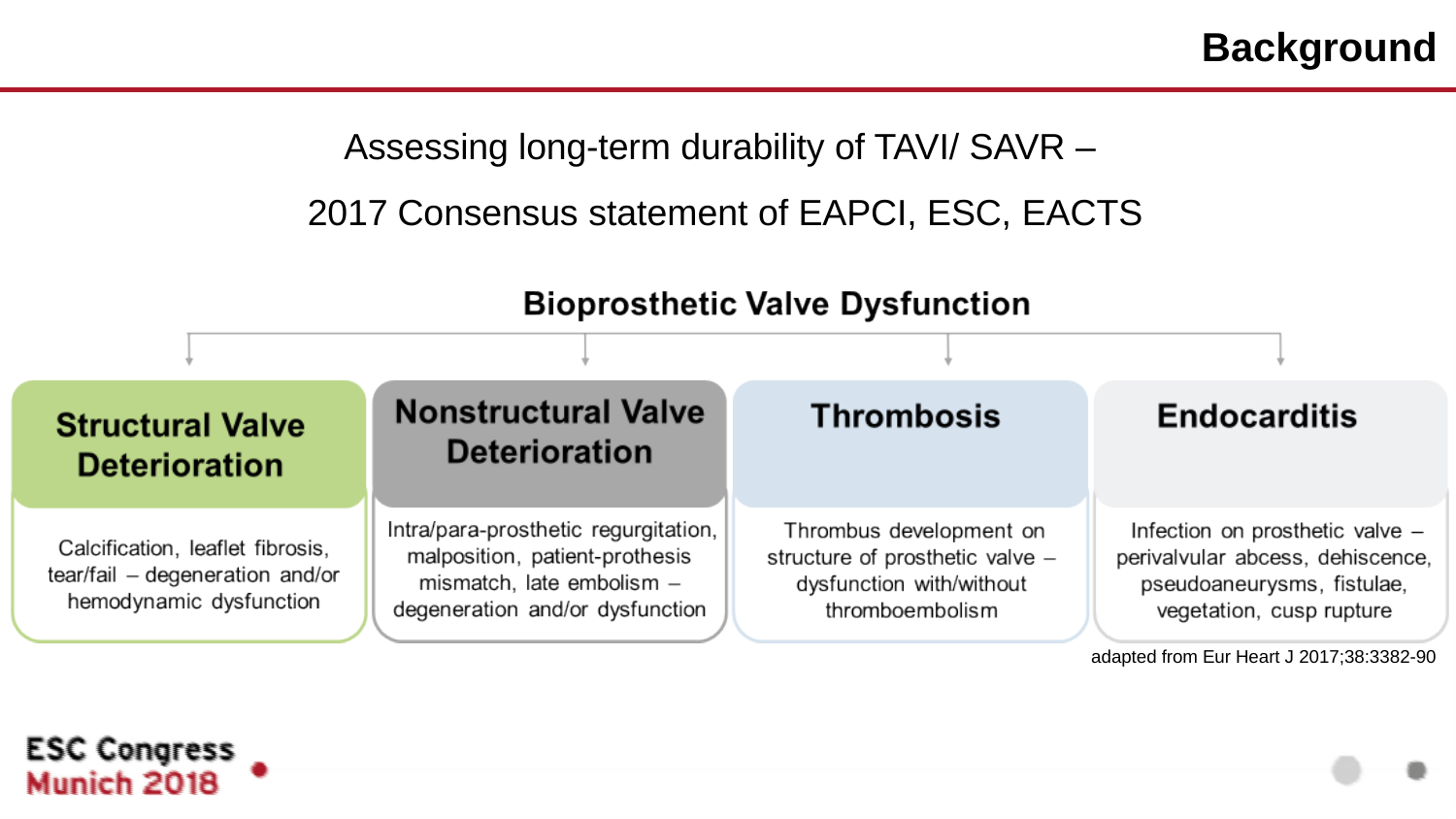

# Background

Assessing long-term durability of TAVI/ SAVR –  2017 Consensus statement of EAPCI, ESC, EACTS

adapted from Eur Heart J 2017;38:3382-90